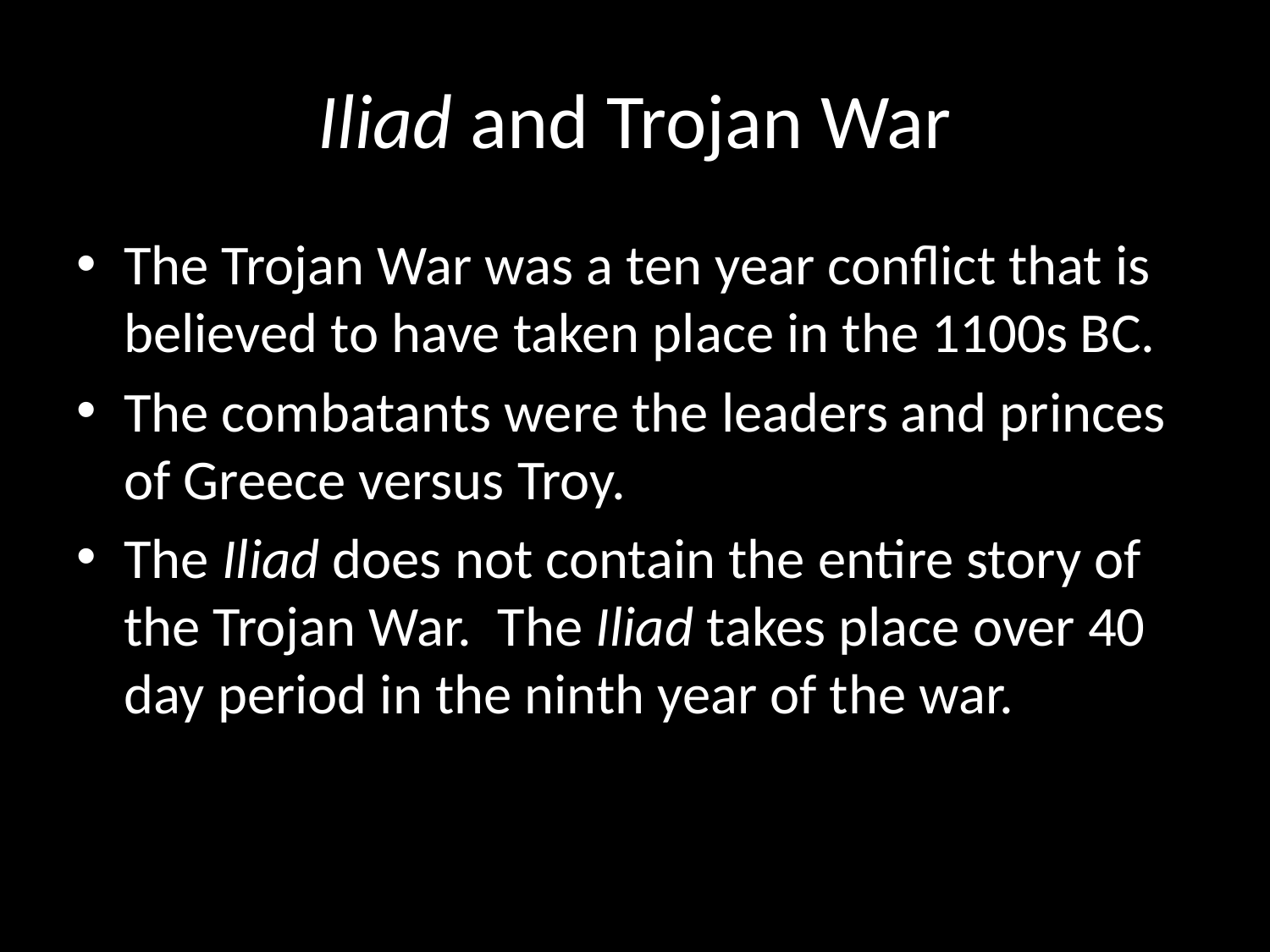

# Iliad and Trojan War
The Trojan War was a ten year conflict that is believed to have taken place in the 1100s BC.
The combatants were the leaders and princes of Greece versus Troy.
The Iliad does not contain the entire story of the Trojan War.  The Iliad takes place over 40 day period in the ninth year of the war.